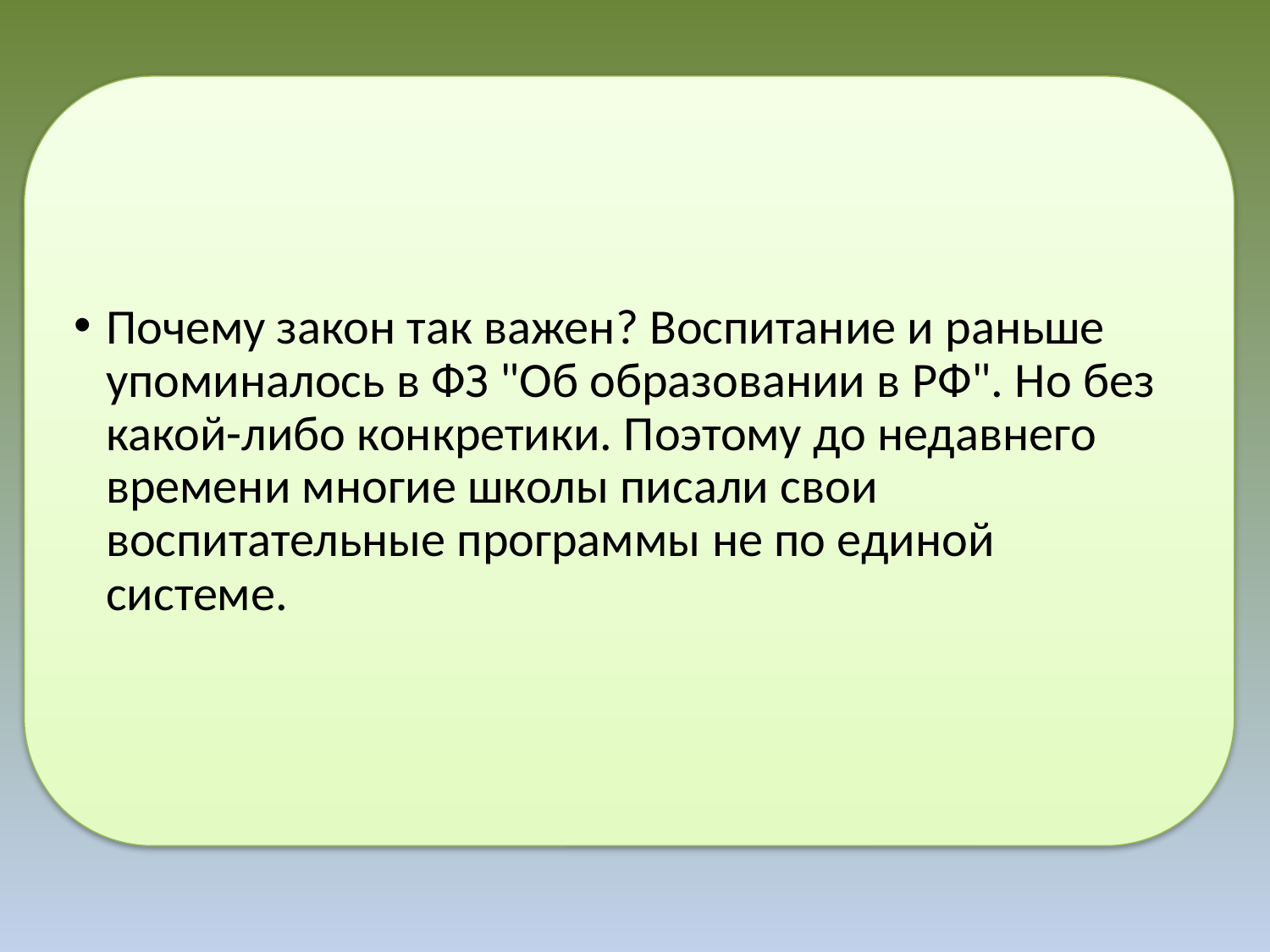

Почему закон так важен? Воспитание и раньше упоминалось в ФЗ "Об образовании в РФ". Но без какой-либо конкретики. Поэтому до недавнего времени многие школы писали свои воспитательные программы не по единой системе.